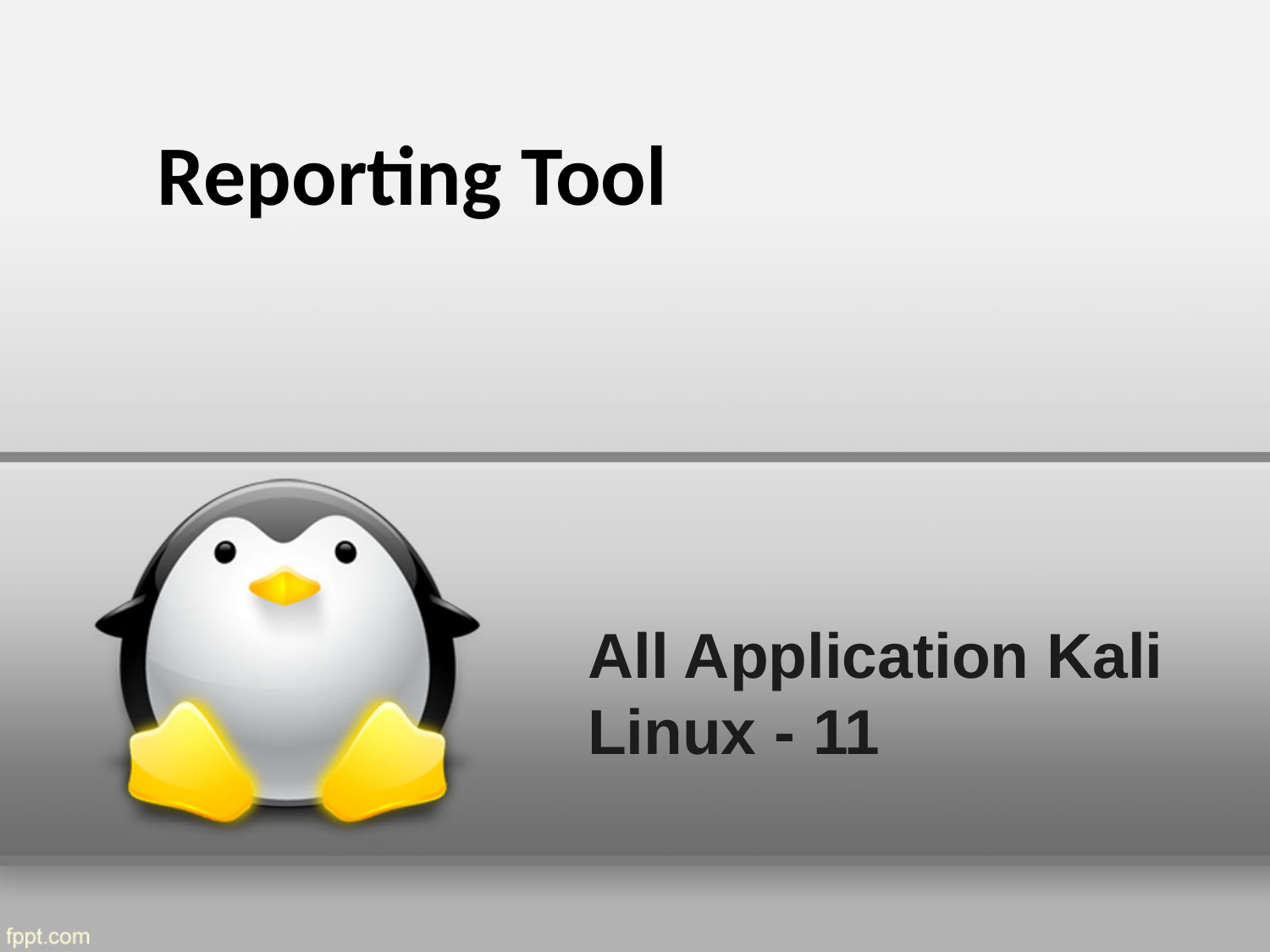

Reporting Tool
# All Application Kali Linux - 11